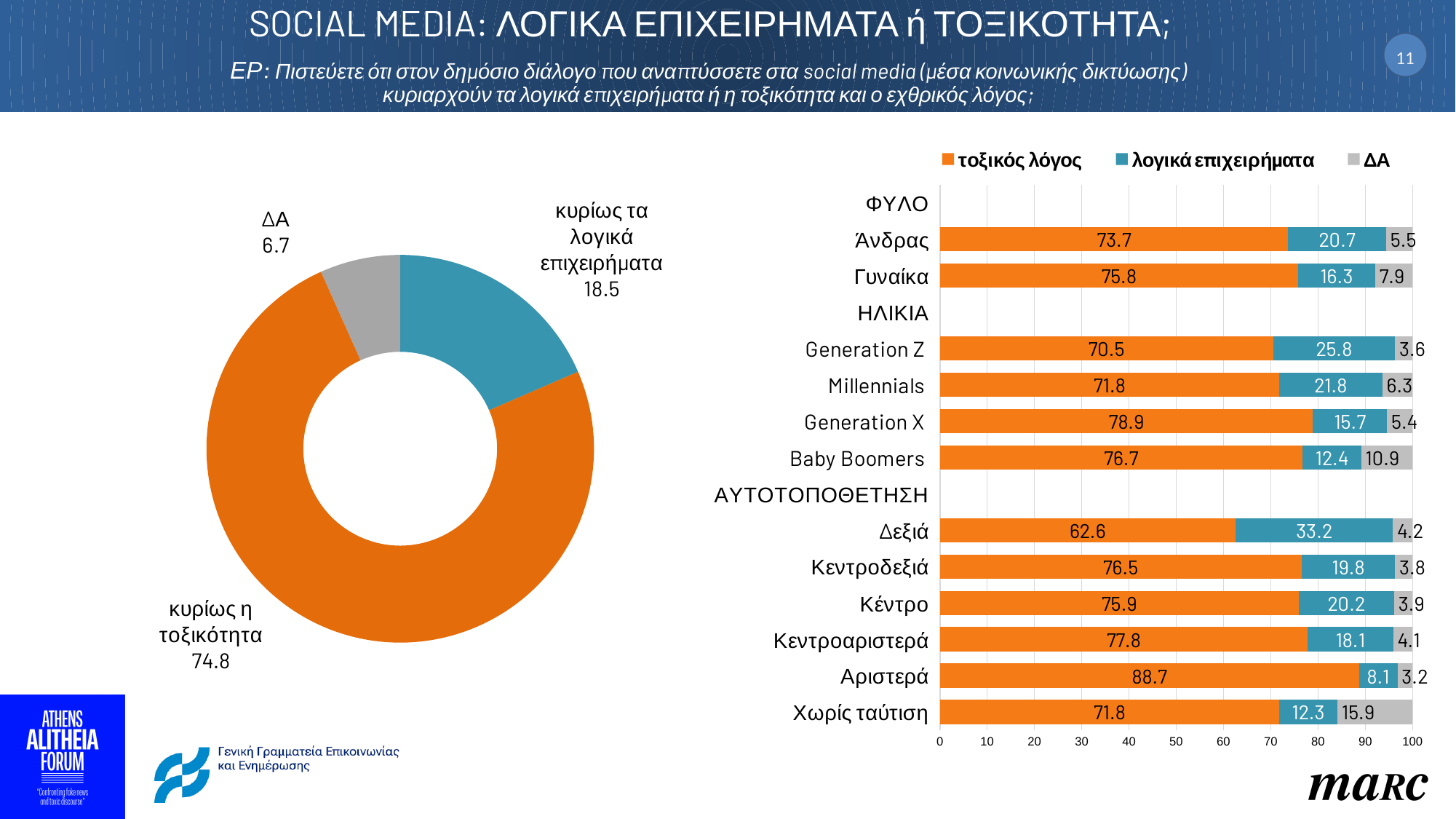

# SOCIAL MEDIA: ΛΟΓΙΚΑ ΕΠΙΧΕΙΡΗΜΑΤΑ ή ΤΟΞΙΚΟΤΗΤΑ; ΕΡ: Πιστεύετε ότι στον δημόσιο διάλογο που αναπτύσσετε στα social media (μέσα κοινωνικής δικτύωσης) κυριαρχούν τα λογικά επιχειρήματα ή η τοξικότητα και ο εχθρικός λόγος;
11

### Chart

| Category | τοξικός λόγος | λογικά επιχειρήματα | ΔΑ |
|---|---|---|---|
| ΦΥΛΟ | None | None | None |
| Άνδρας | 73.7 | 20.7 | 5.5 |
| Γυναίκα | 75.8 | 16.3 | 7.9 |
| ΗΛΙΚΙΑ | None | None | None |
| Generation Z  | 70.5 | 25.8 | 3.6 |
| Millennials  | 71.8 | 21.8 | 6.3 |
| Generation X  | 78.9 | 15.7 | 5.4 |
| Baby Boomers  | 76.7 | 12.4 | 10.9 |
| ΑΥΤΟΤΟΠΟΘΕΤΗΣΗ | None | None | None |
| Δεξιά | 62.6 | 33.2 | 4.2 |
| Κεντροδεξιά | 76.5 | 19.8 | 3.8 |
| Κέντρο | 75.9 | 20.2 | 3.9 |
| Κεντροαριστερά | 77.8 | 18.1 | 4.1 |
| Αριστερά | 88.7 | 8.1 | 3.2 |
| Χωρίς ταύτιση | 71.8 | 12.3 | 15.9 |

### Chart

| Category | Στήλη1 |
|---|---|
| κυρίως τα λογικά επιχειρήματα | 18.5 |
| κυρίως η τοξικότητα | 74.8 |
| ΔΑ | 6.7 |